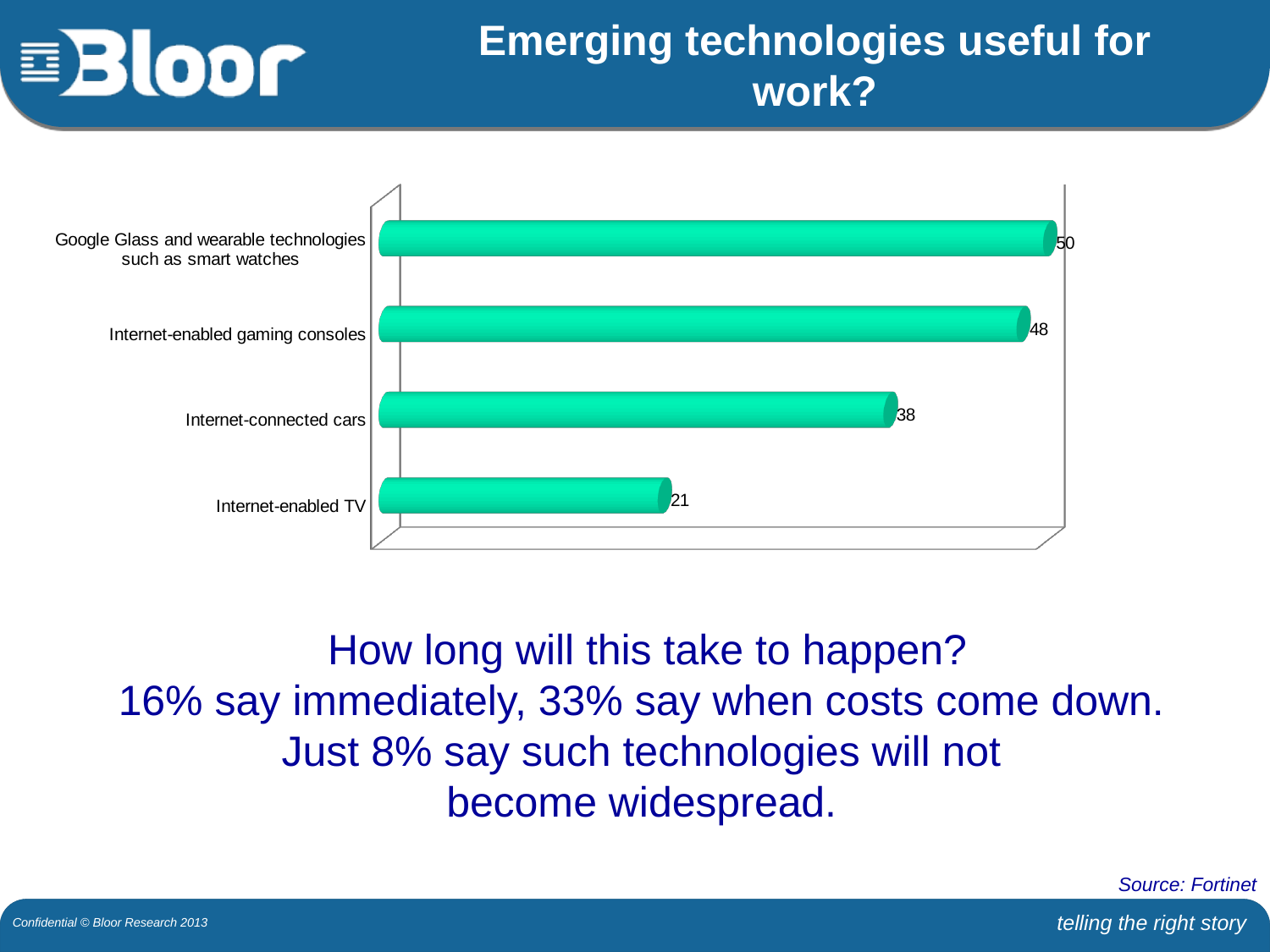

# Emerging technologies useful for work?

[unsupported chart]

How long will this take to happen?
16% say immediately, 33% say when costs come down.
Just 8% say such technologies will not
become widespread.
Source: Fortinet